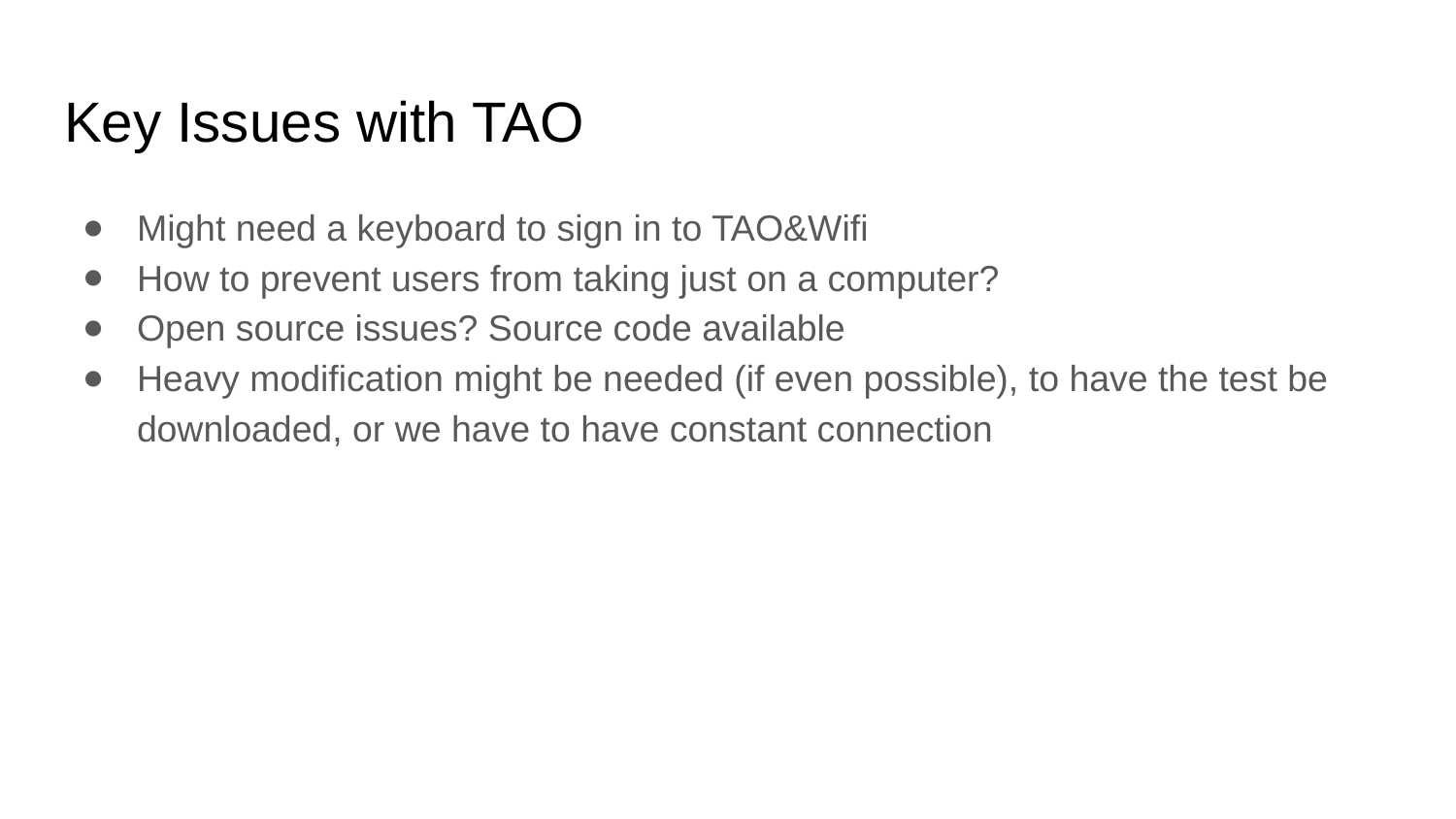

# Key Issues with TAO
Might need a keyboard to sign in to TAO&Wifi
How to prevent users from taking just on a computer?
Open source issues? Source code available
Heavy modification might be needed (if even possible), to have the test be downloaded, or we have to have constant connection